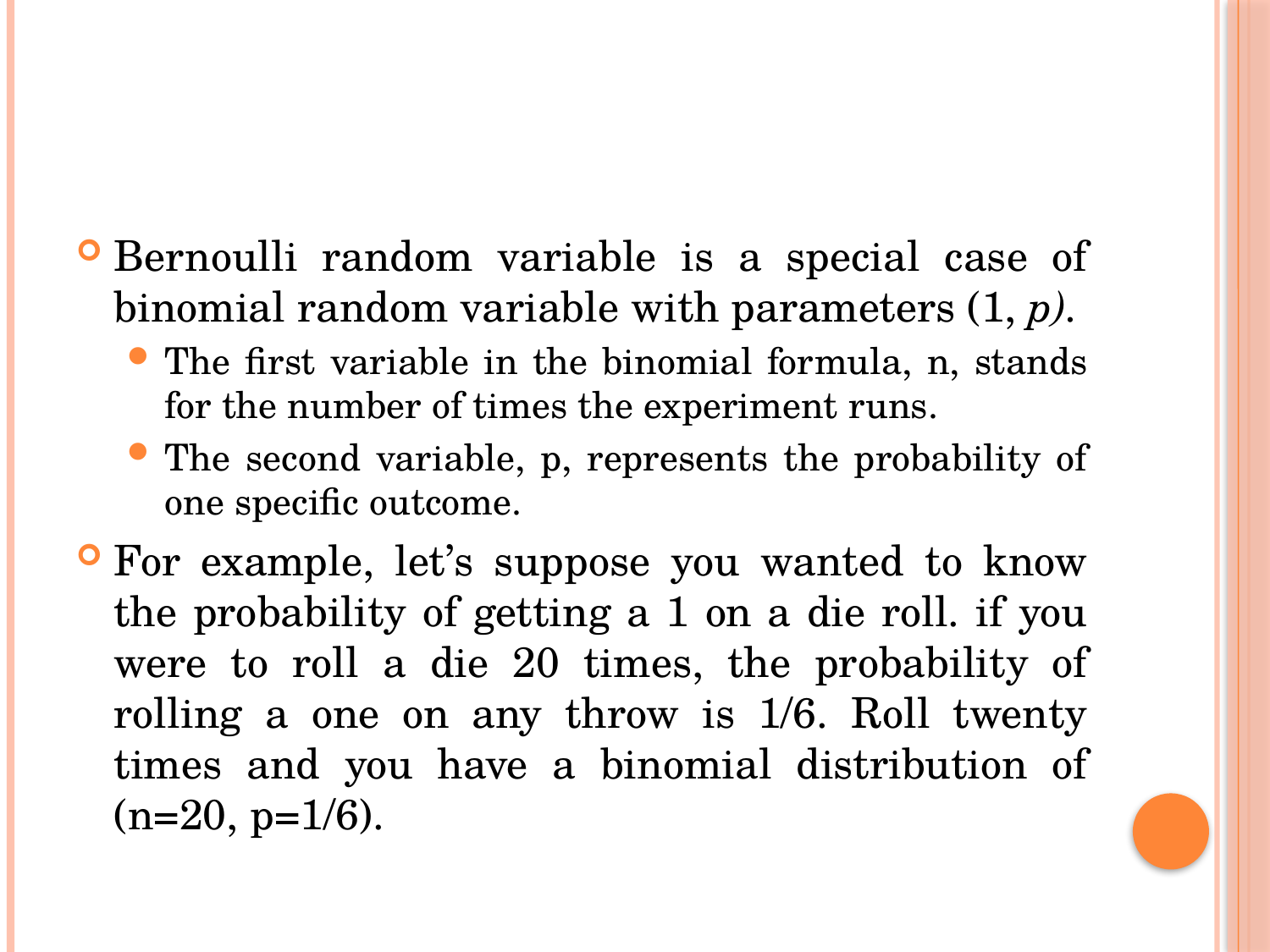

#
Bernoulli random variable is a special case of binomial random variable with parameters (1, p).
The first variable in the binomial formula, n, stands for the number of times the experiment runs.
The second variable, p, represents the probability of one specific outcome.
For example, let’s suppose you wanted to know the probability of getting a 1 on a die roll. if you were to roll a die 20 times, the probability of rolling a one on any throw is 1/6. Roll twenty times and you have a binomial distribution of (n=20, p=1/6).